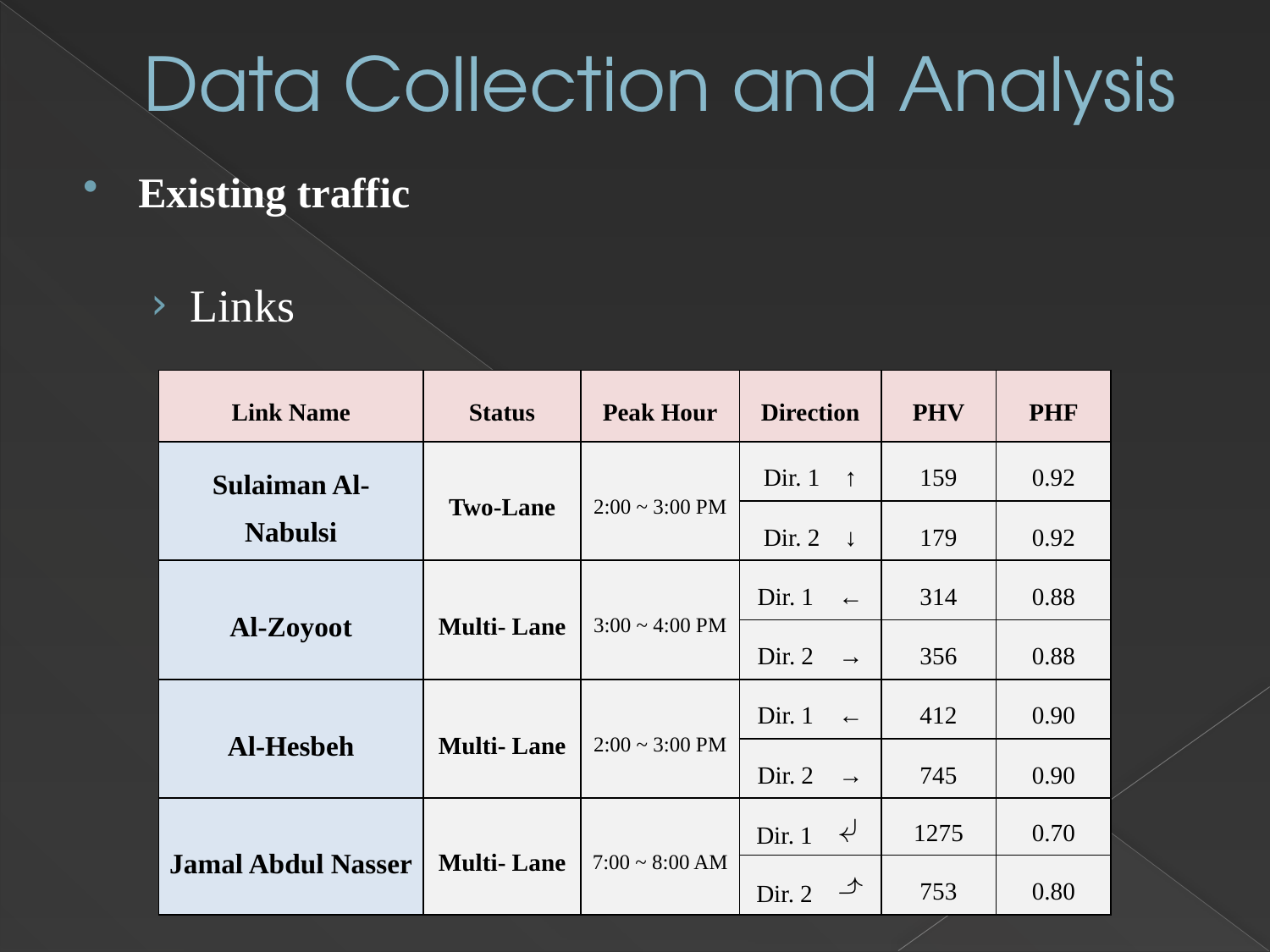

# Data Collection and Analysis
Existing traffic
Links

| Link Name | Status | Peak Hour | Direction | PHV | PHF |
| --- | --- | --- | --- | --- | --- |
| Sulaiman Al-Nabulsi | Two-Lane | 2:00 ~ 3:00 PM | Dir. 1 ↑ | 159 | 0.92 |
|  |  |  | Dir. 2 ↓ | 179 | 0.92 |
| Al-Zoyoot | Multi- Lane | 3:00 ~ 4:00 PM | Dir. 1 ← | 314 | 0.88 |
|  |  |  | Dir. 2 → | 356 | 0.88 |
| Al-Hesbeh | Multi- Lane | 2:00 ~ 3:00 PM | Dir. 1 ← | 412 | 0.90 |
|  |  |  | Dir. 2 → | 745 | 0.90 |
| Jamal Abdul Nasser | Multi- Lane | 7:00 ~ 8:00 AM | Dir. 1 ⤶ | 1275 | 0.70 |
|  |  |  | Dir. 2 ⤴ | 753 | 0.80 |